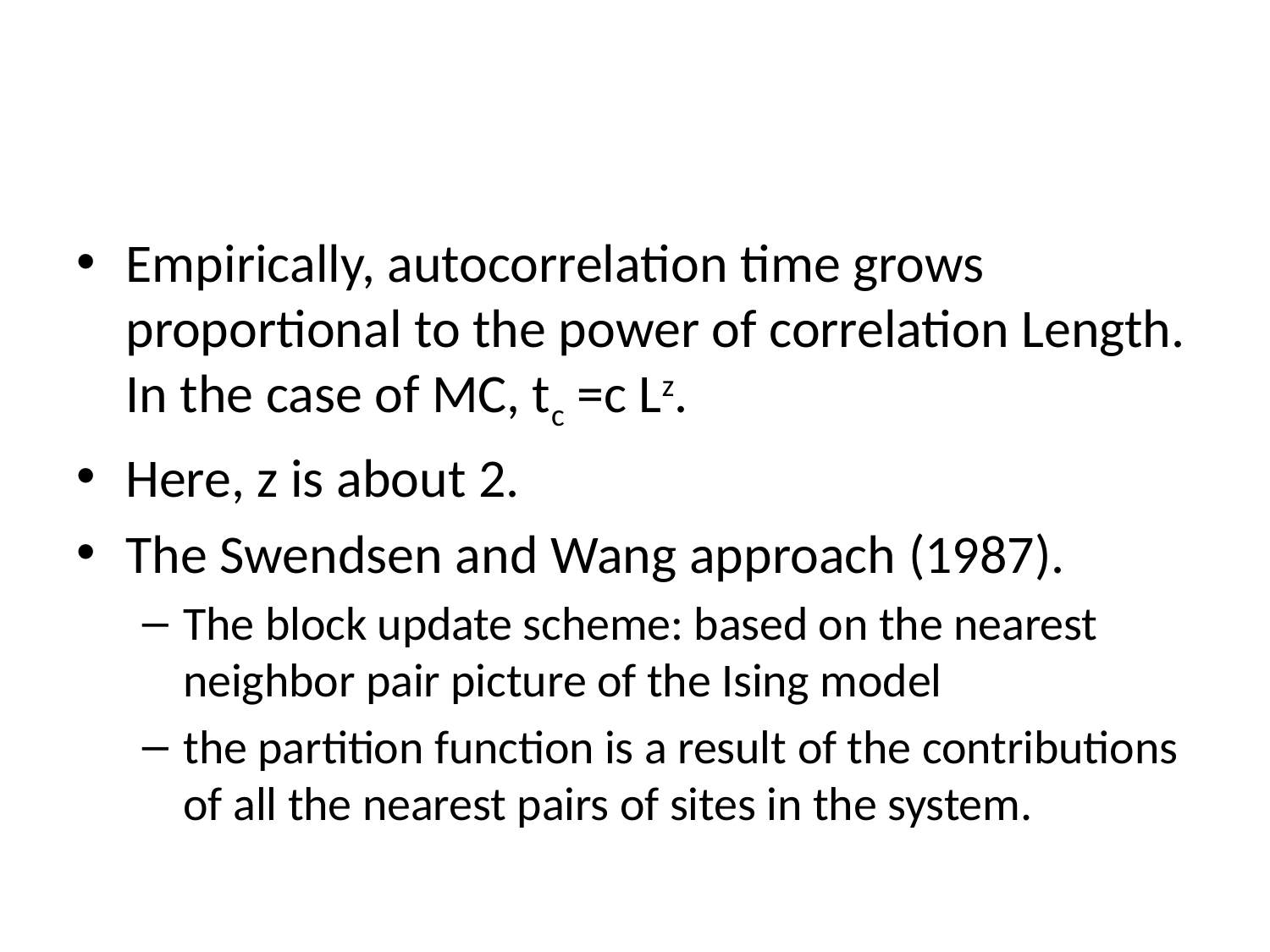

Empirically, autocorrelation time grows proportional to the power of correlation Length. In the case of MC, tc =c Lz.
Here, z is about 2.
The Swendsen and Wang approach (1987).
The block update scheme: based on the nearest neighbor pair picture of the Ising model
the partition function is a result of the contributions of all the nearest pairs of sites in the system.